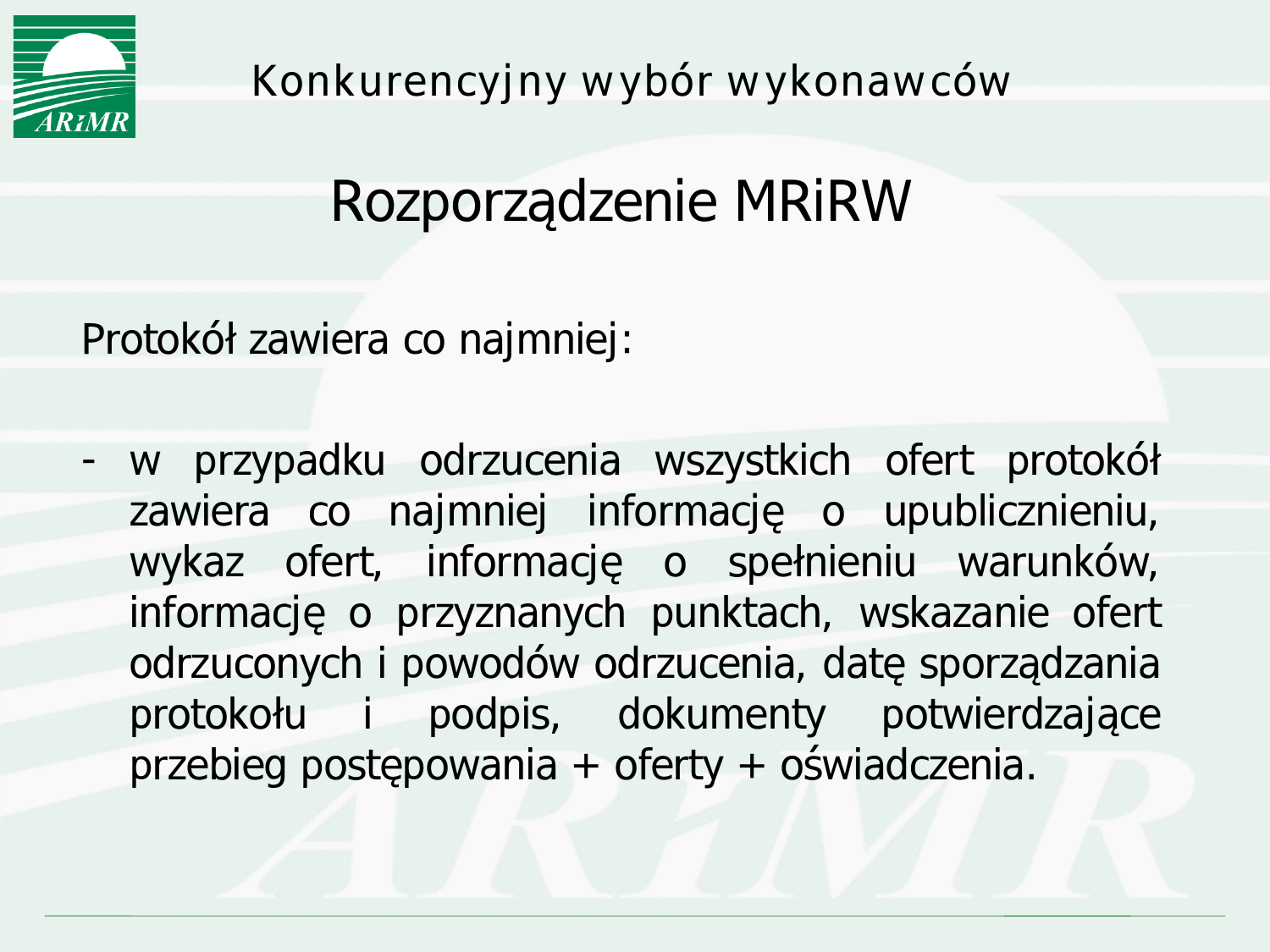

# Konkurencyjny wybór wykonawców
Rozporządzenie MRiRW

Protokół zawiera co najmniej:

-	w przypadku odrzucenia wszystkich ofert protokół zawiera co najmniej informację o upublicznieniu, wykaz ofert, informację o spełnieniu warunków, informację o przyznanych punktach, wskazanie ofert odrzuconych i powodów odrzucenia, datę sporządzania protokołu i podpis, dokumenty potwierdzające przebieg postępowania + oferty + oświadczenia.